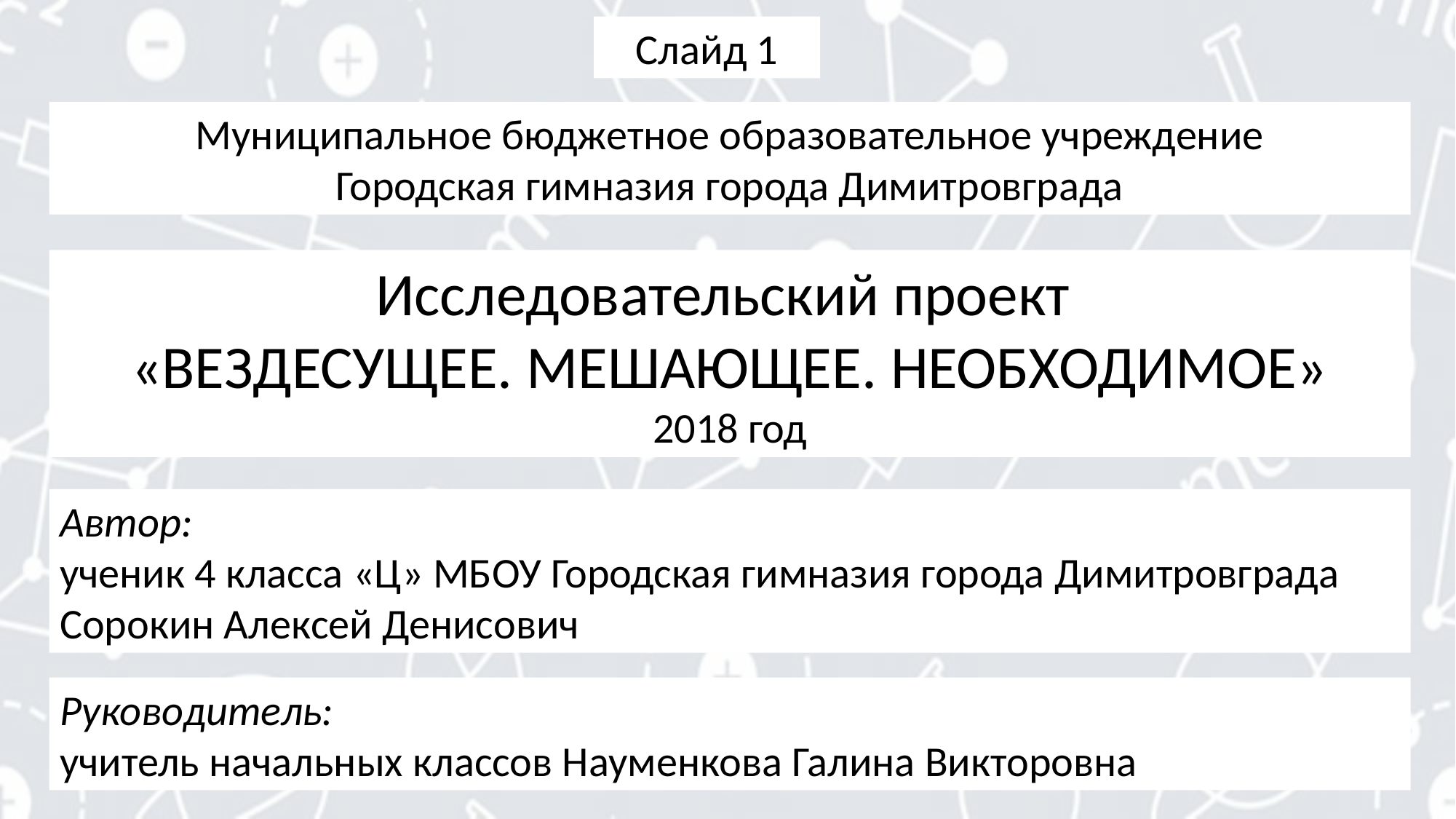

Слайд 1
Муниципальное бюджетное образовательное учреждение
Городская гимназия города Димитровграда
Исследовательский проект
«ВЕЗДЕСУЩЕЕ. МЕШАЮЩЕЕ. НЕОБХОДИМОЕ»
2018 год
Автор:
ученик 4 класса «Ц» МБОУ Городская гимназия города Димитровграда Сорокин Алексей Денисович
Руководитель:
учитель начальных классов Науменкова Галина Викторовна